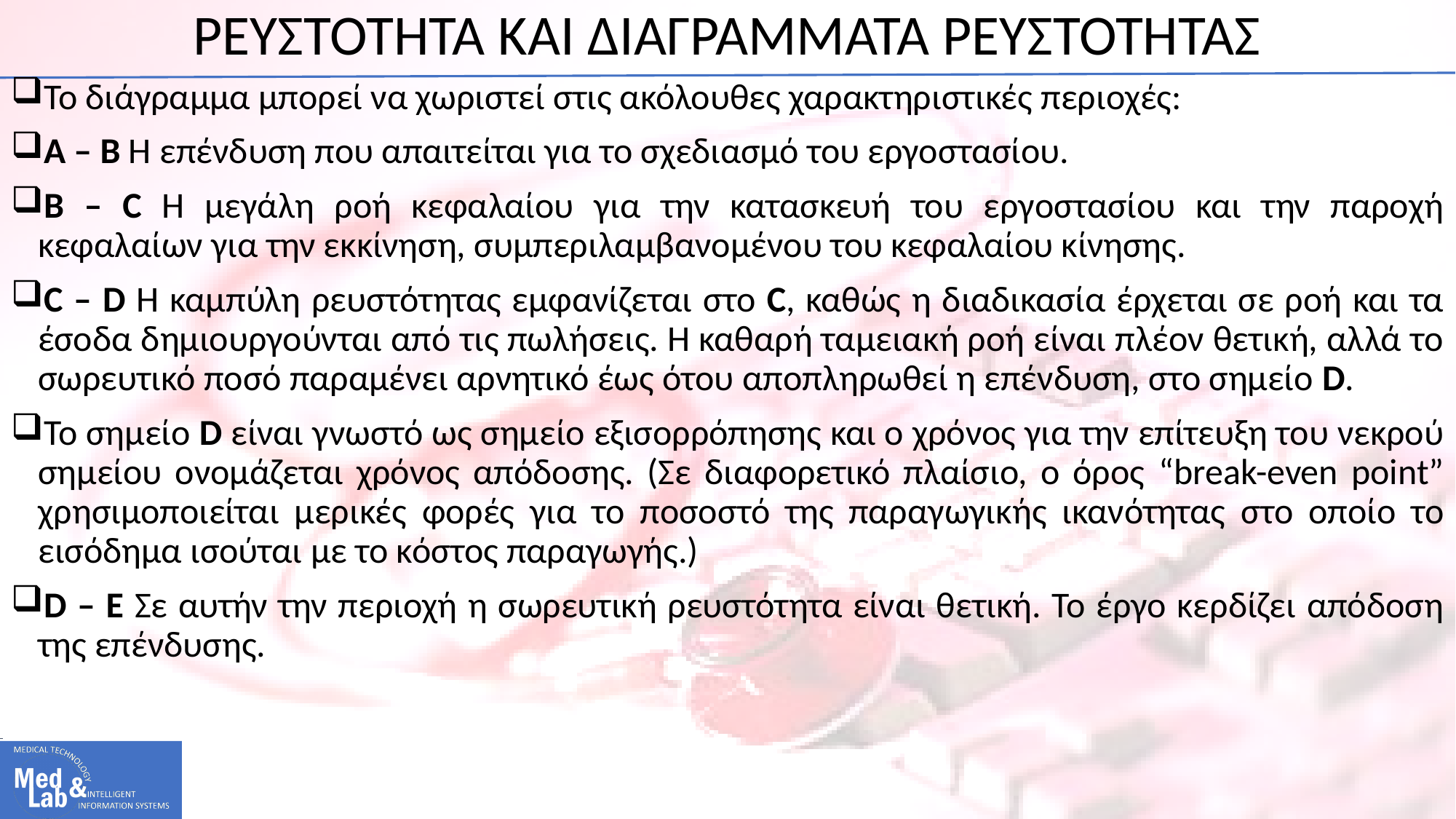

# ΡΕΥΣΤΟΤΗΤΑ ΚΑΙ ΔΙΑΓΡΑΜΜΑΤΑ ΡΕΥΣΤΟΤΗΤΑΣ
Το διάγραμμα μπορεί να χωριστεί στις ακόλουθες χαρακτηριστικές περιοχές:
A – B Η επένδυση που απαιτείται για το σχεδιασμό του εργοστασίου.
B – C Η μεγάλη ροή κεφαλαίου για την κατασκευή του εργοστασίου και την παροχή κεφαλαίων για την εκκίνηση, συμπεριλαμβανομένου του κεφαλαίου κίνησης.
C – D Η καμπύλη ρευστότητας εμφανίζεται στο C, καθώς η διαδικασία έρχεται σε ροή και τα έσοδα δημιουργούνται από τις πωλήσεις. Η καθαρή ταμειακή ροή είναι πλέον θετική, αλλά το σωρευτικό ποσό παραμένει αρνητικό έως ότου αποπληρωθεί η επένδυση, στο σημείο D.
Το σημείο D είναι γνωστό ως σημείο εξισορρόπησης και ο χρόνος για την επίτευξη του νεκρού σημείου ονομάζεται χρόνος απόδοσης. (Σε διαφορετικό πλαίσιο, ο όρος “break-even point” χρησιμοποιείται μερικές φορές για το ποσοστό της παραγωγικής ικανότητας στο οποίο το εισόδημα ισούται με το κόστος παραγωγής.)
D – E Σε αυτήν την περιοχή η σωρευτική ρευστότητα είναι θετική. Το έργο κερδίζει απόδοση της επένδυσης.